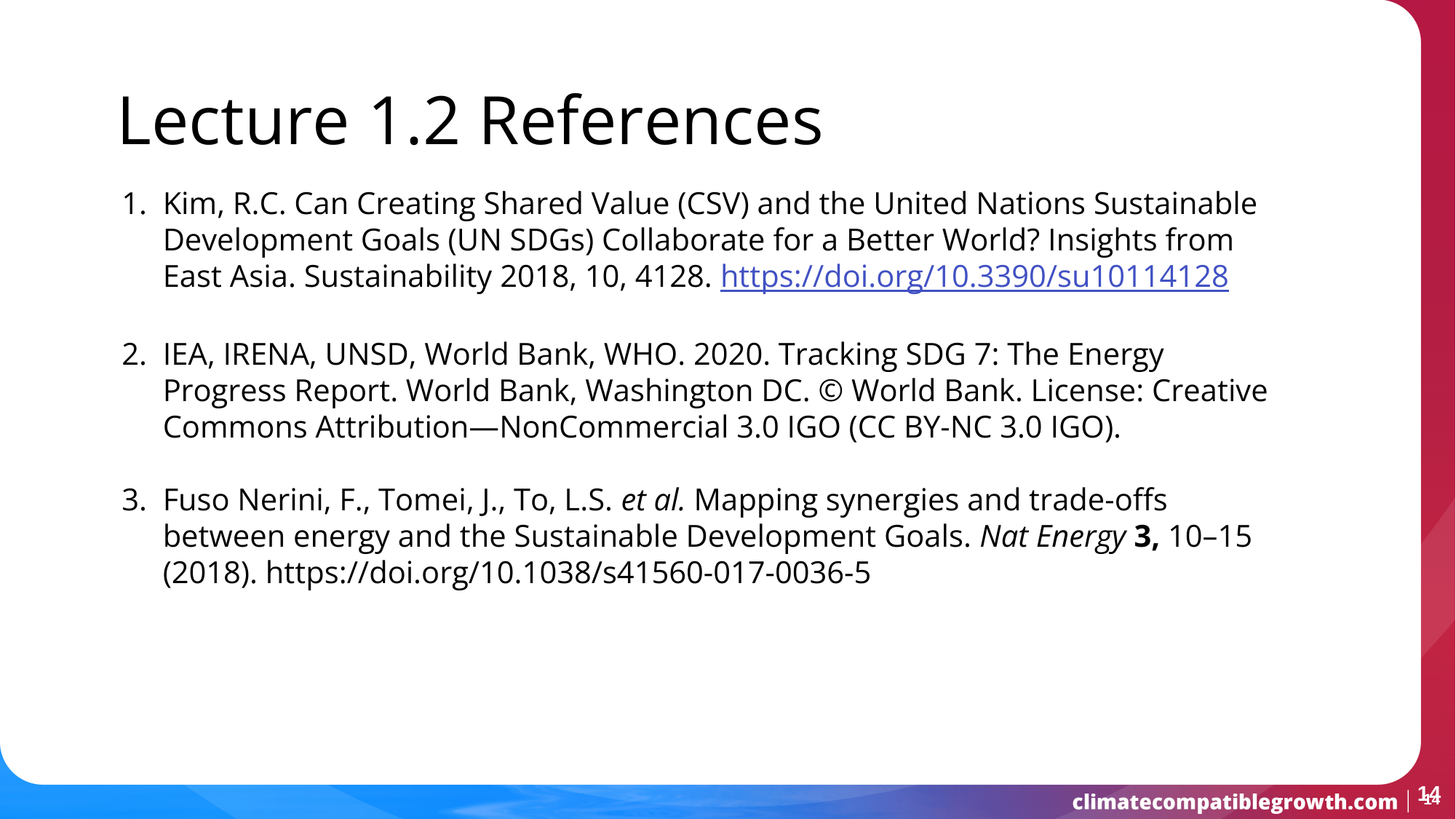

Lecture 1.2 References
Kim, R.C. Can Creating Shared Value (CSV) and the United Nations Sustainable Development Goals (UN SDGs) Collaborate for a Better World? Insights from East Asia. Sustainability 2018, 10, 4128. https://doi.org/10.3390/su10114128

IEA, IRENA, UNSD, World Bank, WHO. 2020. Tracking SDG 7: The Energy Progress Report. World Bank, Washington DC. © World Bank. License: Creative Commons Attribution—NonCommercial 3.0 IGO (CC BY-NC 3.0 IGO).

Fuso Nerini, F., Tomei, J., To, L.S. et al. Mapping synergies and trade-offs between energy and the Sustainable Development Goals. Nat Energy 3, 10–15 (2018). https://doi.org/10.1038/s41560-017-0036-5

14
14